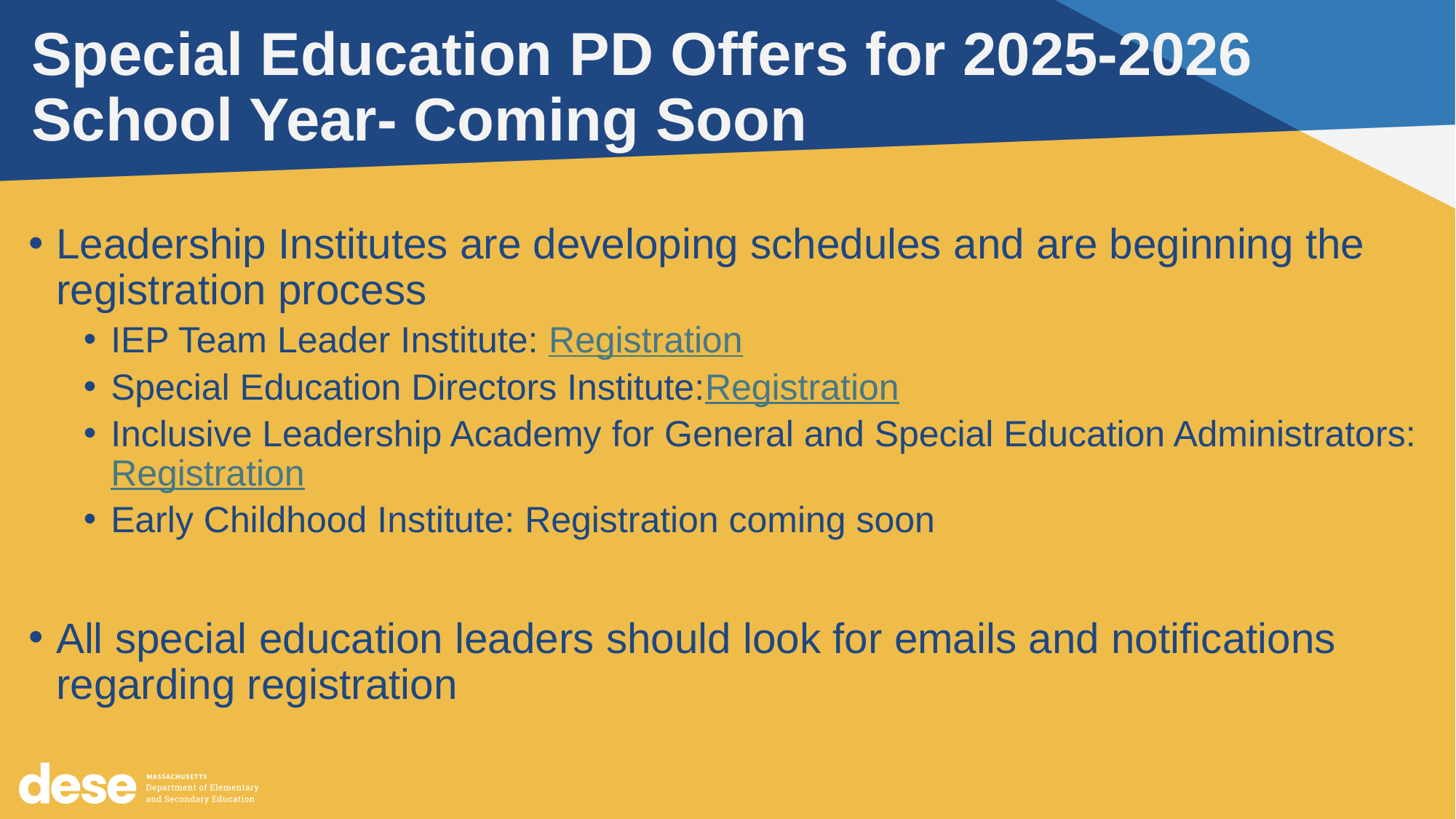

# Special Education PD Offers for 2025-2026 School Year- Coming Soon
Leadership Institutes are developing schedules and are beginning the registration process
IEP Team Leader Institute: Registration
Special Education Directors Institute:Registration
Inclusive Leadership Academy for General and Special Education Administrators: Registration
Early Childhood Institute: Registration coming soon

All special education leaders should look for emails and notifications regarding registration